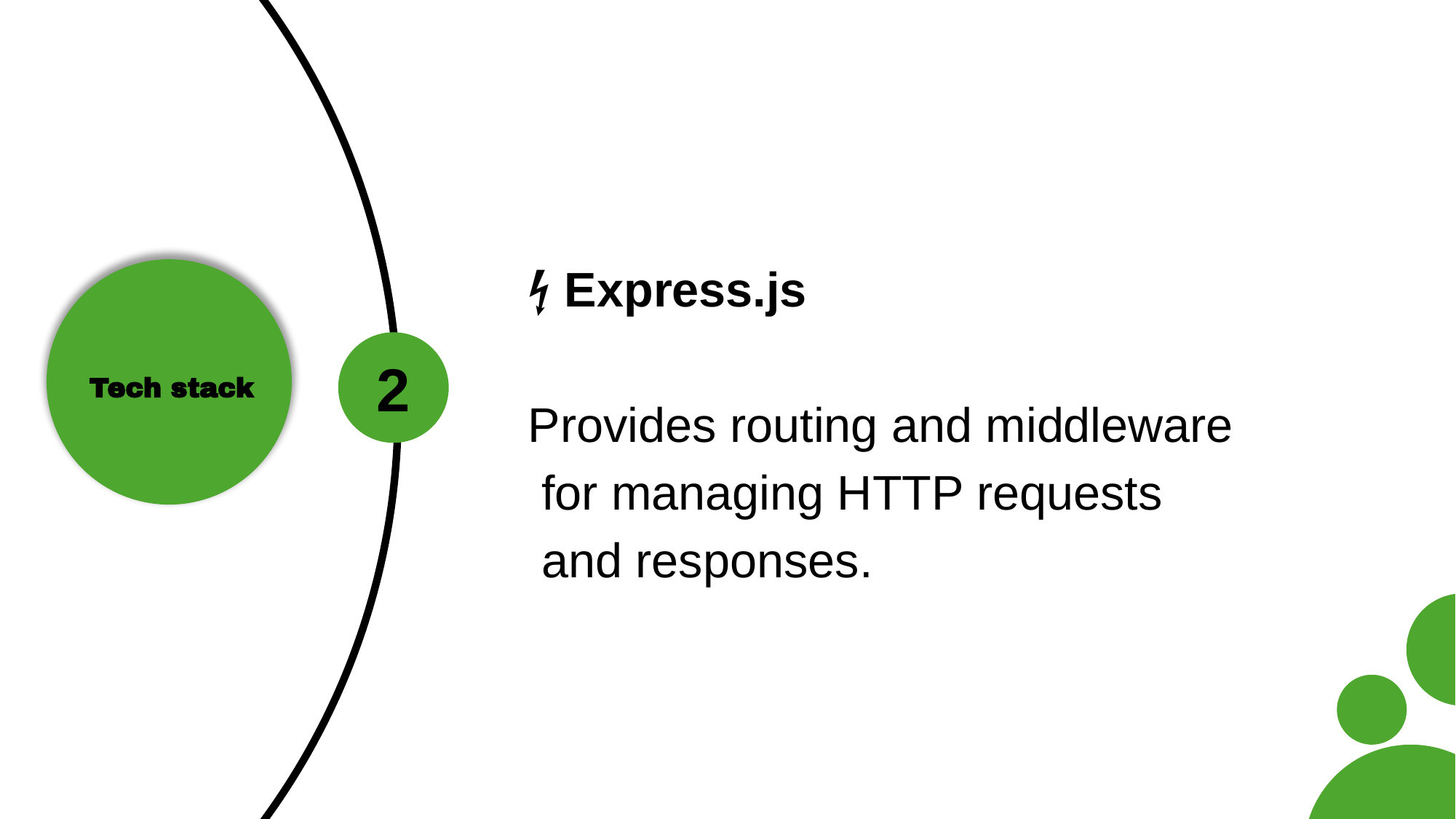

7

6
8
1
5
2
4
3

⚡ Express.js

Provides routing and middleware
 for managing HTTP requests
 and responses.
Tech stack